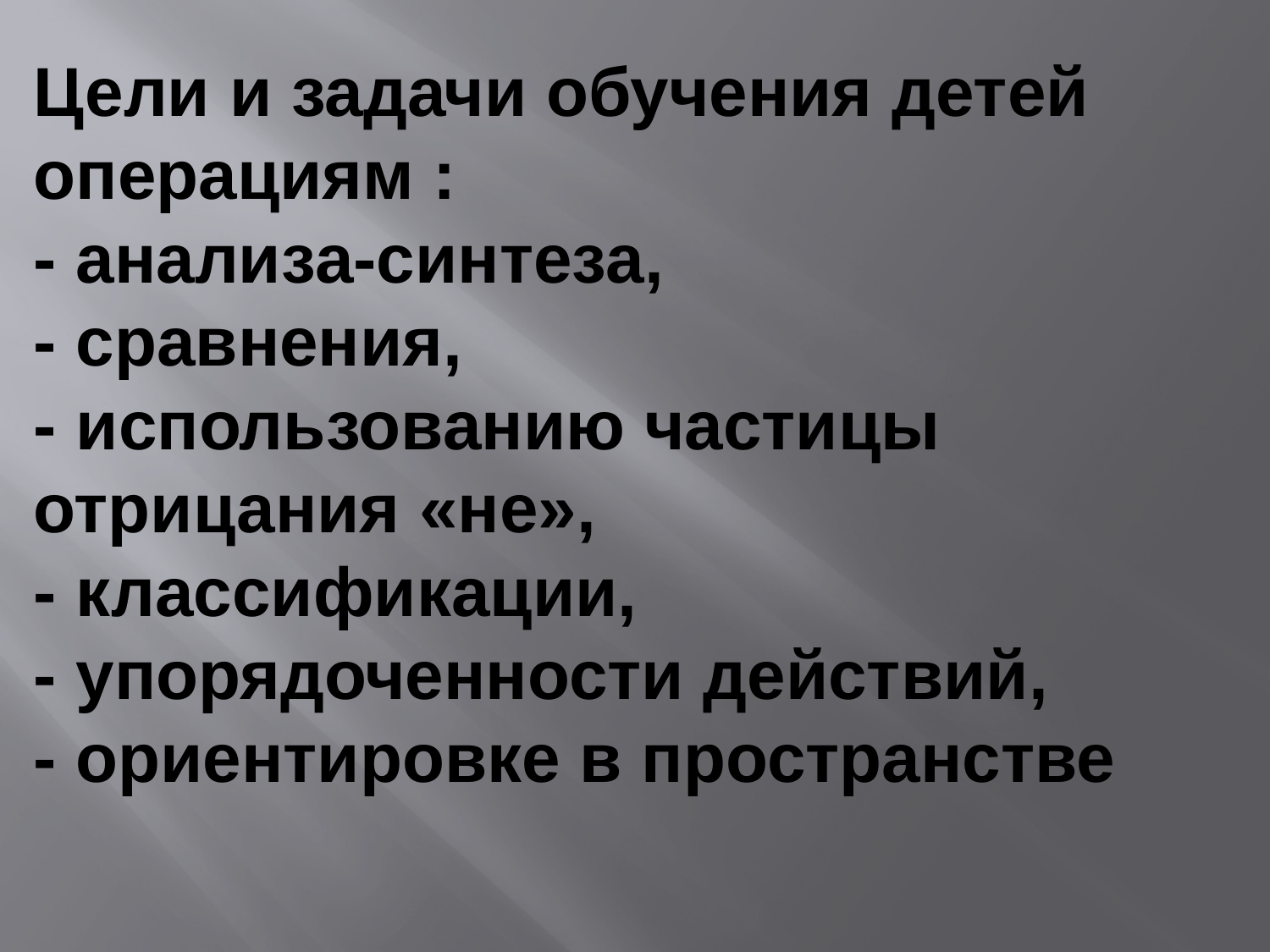

# Цели и задачи обучения детей операциям : - анализа-синтеза, - сравнения, - использованию частицы отрицания «не», - классификации, - упорядоченности действий, - ориентировке в пространстве